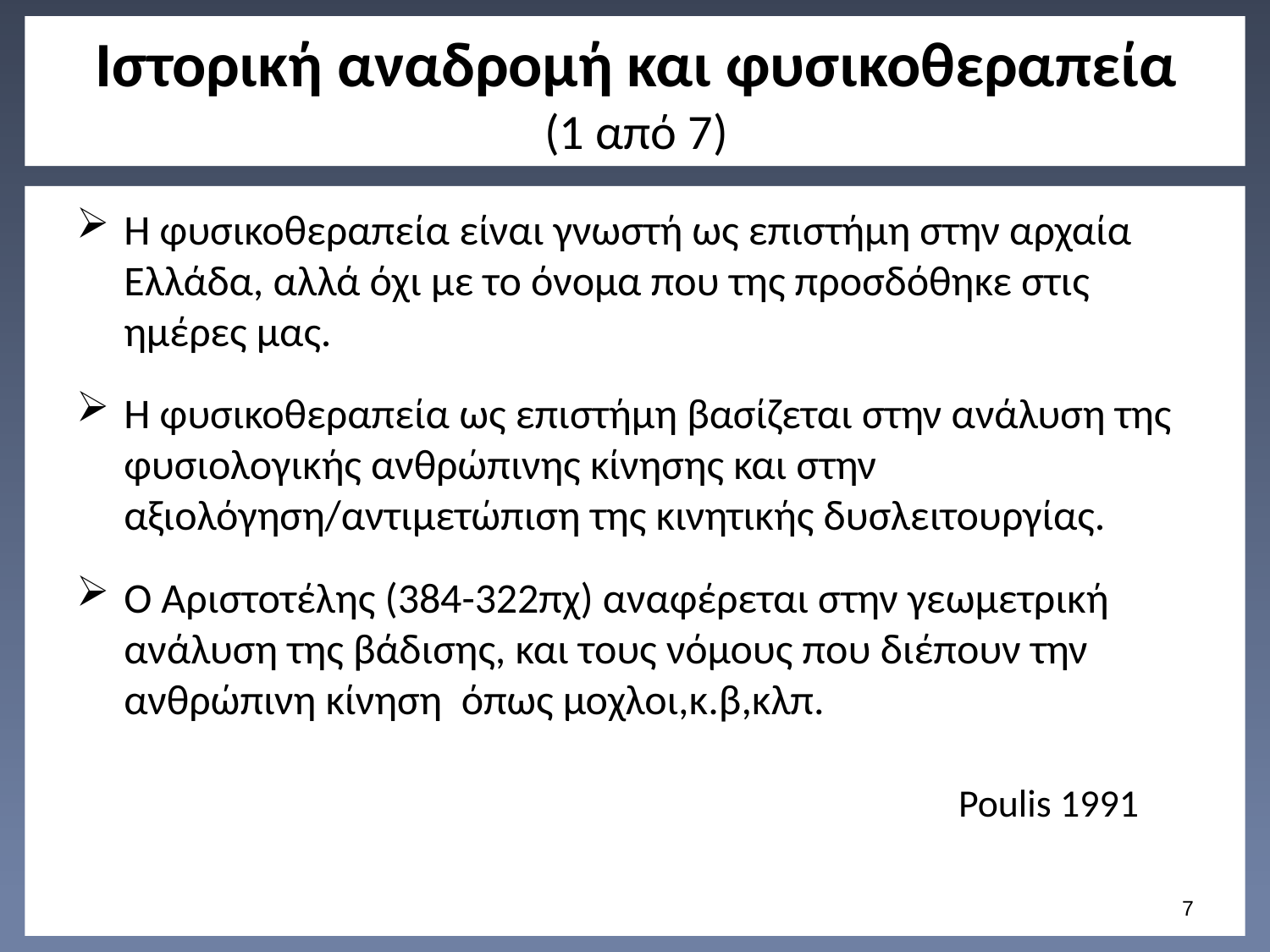

# Ιστορική αναδρομή και φυσικοθεραπεία (1 από 7)
Η φυσικοθεραπεία είναι γνωστή ως επιστήμη στην αρχαία Ελλάδα, αλλά όχι με το όνομα που της προσδόθηκε στις ημέρες μας.
Η φυσικοθεραπεία ως επιστήμη βασίζεται στην ανάλυση της φυσιολογικής ανθρώπινης κίνησης και στην αξιολόγηση/αντιμετώπιση της κινητικής δυσλειτουργίας.
Ο Αριστοτέλης (384-322πχ) αναφέρεται στην γεωμετρική ανάλυση της βάδισης, και τους νόμους που διέπουν την ανθρώπινη κίνηση  όπως μοχλοι,κ.β,κλπ.

Poulis 1991
7